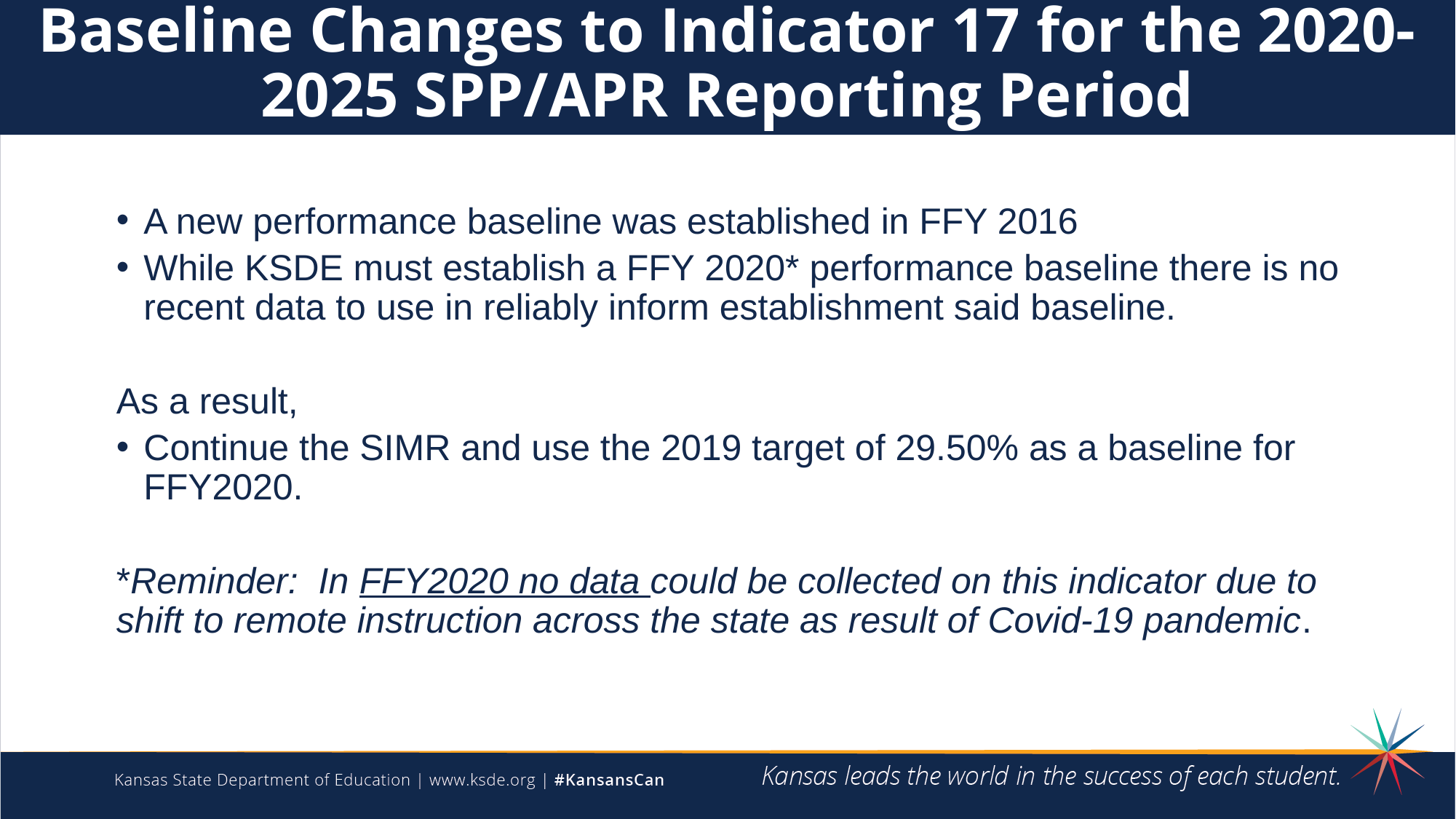

Baseline Changes to Indicator 17 for the 2020-2025 SPP/APR Reporting Period
A new performance baseline was established in FFY 2016
While KSDE must establish a FFY 2020* performance baseline there is no recent data to use in reliably inform establishment said baseline.

As a result,
Continue the SIMR and use the 2019 target of 29.50% as a baseline for FFY2020.

*Reminder:  In FFY2020 no data could be collected on this indicator due to shift to remote instruction across the state as result of Covid-19 pandemic.